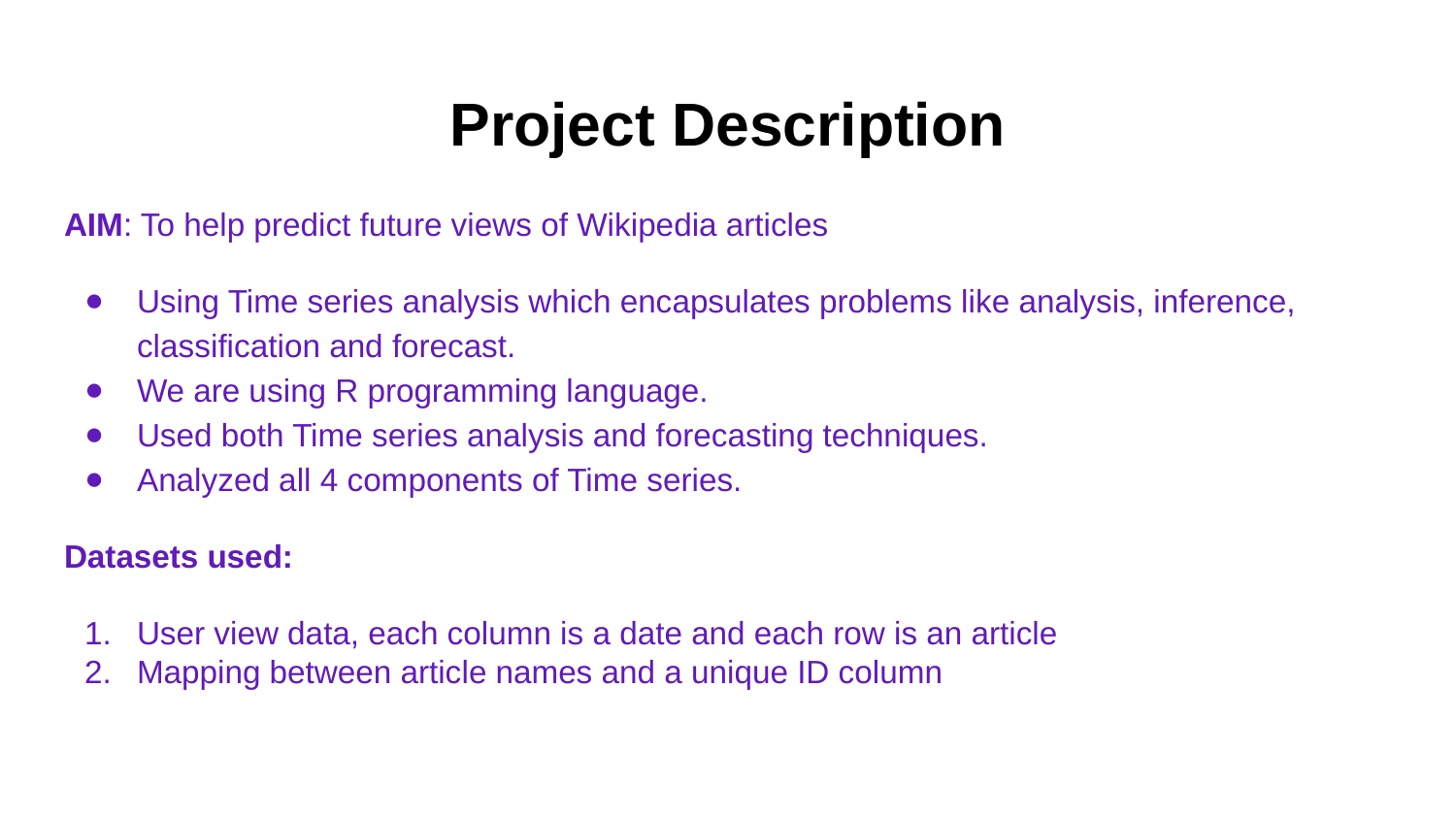

# Project Description
AIM: To help predict future views of Wikipedia articles
Using Time series analysis which encapsulates problems like analysis, inference, classification and forecast.
We are using R programming language.
Used both Time series analysis and forecasting techniques.
Analyzed all 4 components of Time series.
Datasets used:
User view data, each column is a date and each row is an article
Mapping between article names and a unique ID column